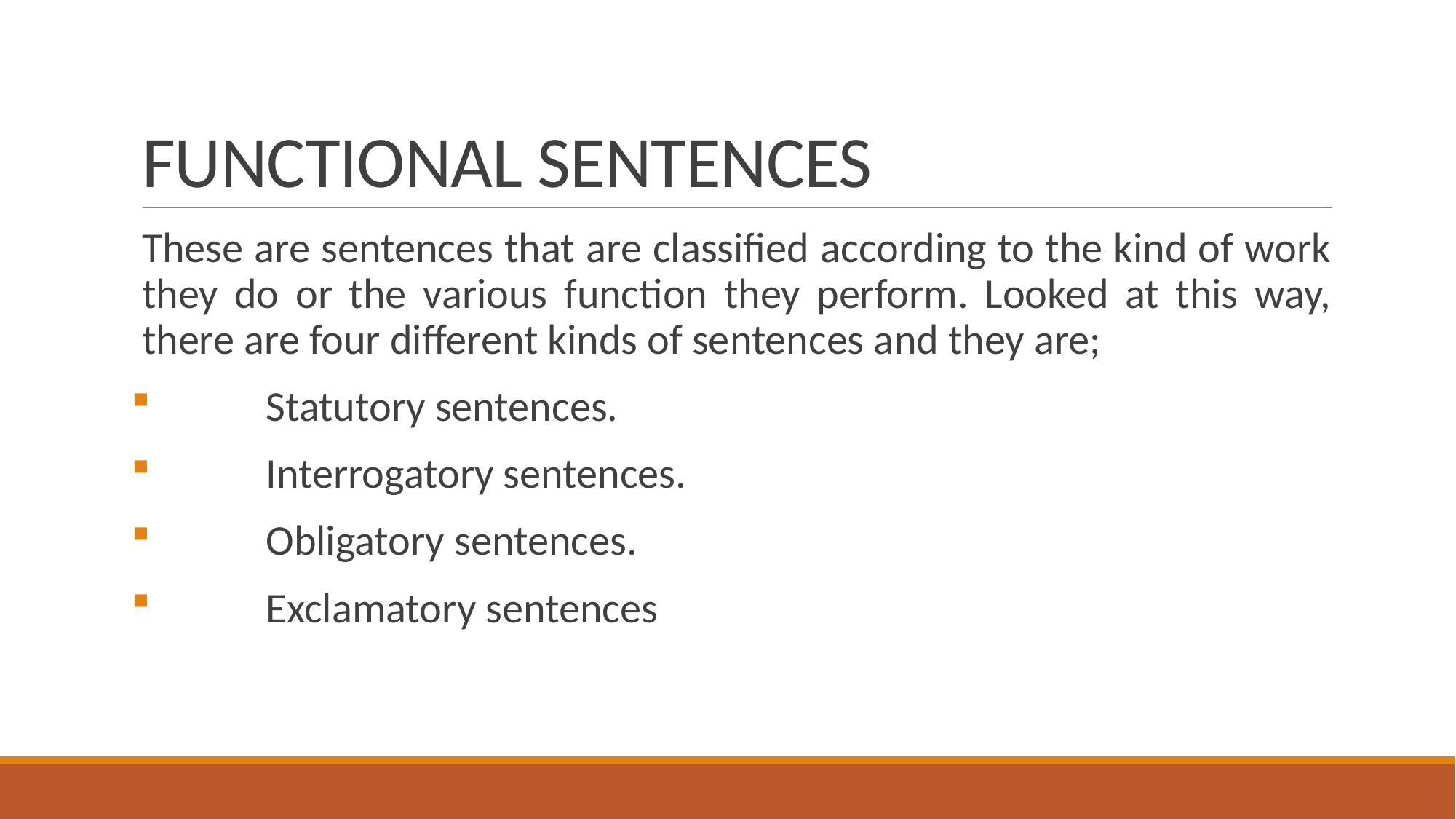

# FUNCTIONAL SENTENCES
These are sentences that are classified according to the kind of work they do or the various function they perform. Looked at this way, there are four different kinds of sentences and they are;
            Statutory sentences.
            Interrogatory sentences.
            Obligatory sentences.
            Exclamatory sentences